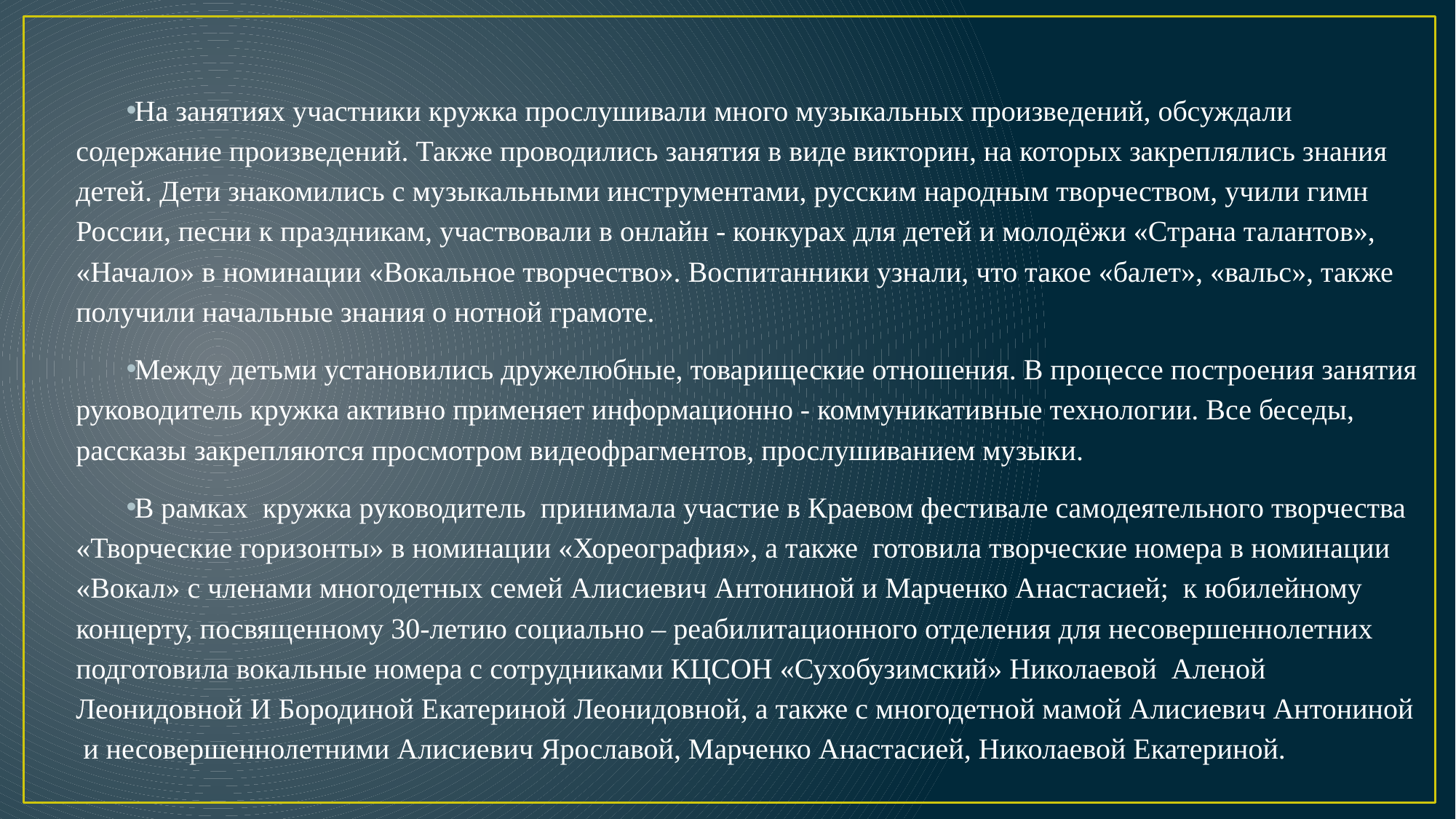

На занятиях участники кружка прослушивали много музыкальных произведений, обсуждали содержание произведений. Также проводились занятия в виде викторин, на которых закреплялись знания детей. Дети знакомились с музыкальными инструментами, русским народным творчеством, учили гимн России, песни к праздникам, участвовали в онлайн - конкурах для детей и молодёжи «Страна талантов», «Начало» в номинации «Вокальное творчество». Воспитанники узнали, что такое «балет», «вальс», также  получили начальные знания о нотной грамоте.
Между детьми установились дружелюбные, товарищеские отношения. В процессе построения занятия руководитель кружка активно применяет информационно - коммуникативные технологии. Все беседы, рассказы закрепляются просмотром видеофрагментов, прослушиванием музыки.
В рамках  кружка руководитель  принимала участие в Краевом фестивале самодеятельного творчества «Творческие горизонты» в номинации «Хореография», а также  готовила творческие номера в номинации «Вокал» с членами многодетных семей Алисиевич Антониной и Марченко Анастасией;  к юбилейному концерту, посвященному 30-летию социально – реабилитационного отделения для несовершеннолетних подготовила вокальные номера с сотрудниками КЦСОН «Сухобузимский» Николаевой  Аленой Леонидовной И Бородиной Екатериной Леонидовной, а также с многодетной мамой Алисиевич Антониной  и несовершеннолетними Алисиевич Ярославой, Марченко Анастасией, Николаевой Екатериной.